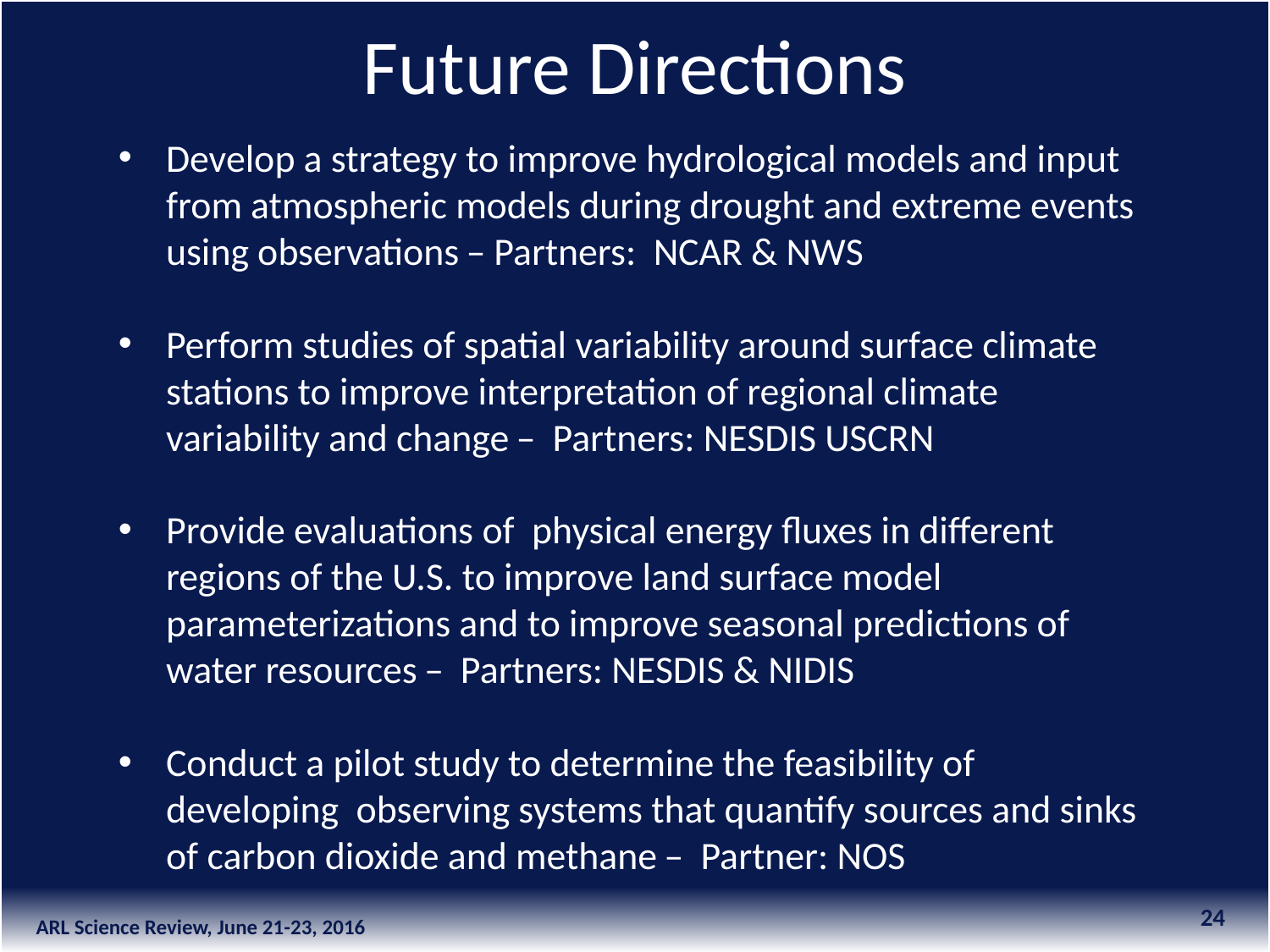

Future Directions
Develop a strategy to improve hydrological models and input from atmospheric models during drought and extreme events using observations  ̶  Partners:  NCAR & NWS

Perform studies of spatial variability around surface climate stations to improve interpretation of regional climate variability and change  ̶   Partners: NESDIS USCRN

Provide evaluations of  physical energy fluxes in different regions of the U.S. to improve land surface model parameterizations and to improve seasonal predictions of water resources  ̶   Partners: NESDIS & NIDIS

Conduct a pilot study to determine the feasibility of developing  observing systems that quantify sources and sinks of carbon dioxide and methane  ̶   Partner: NOS
24
ARL Science Review, June 21-23, 2016